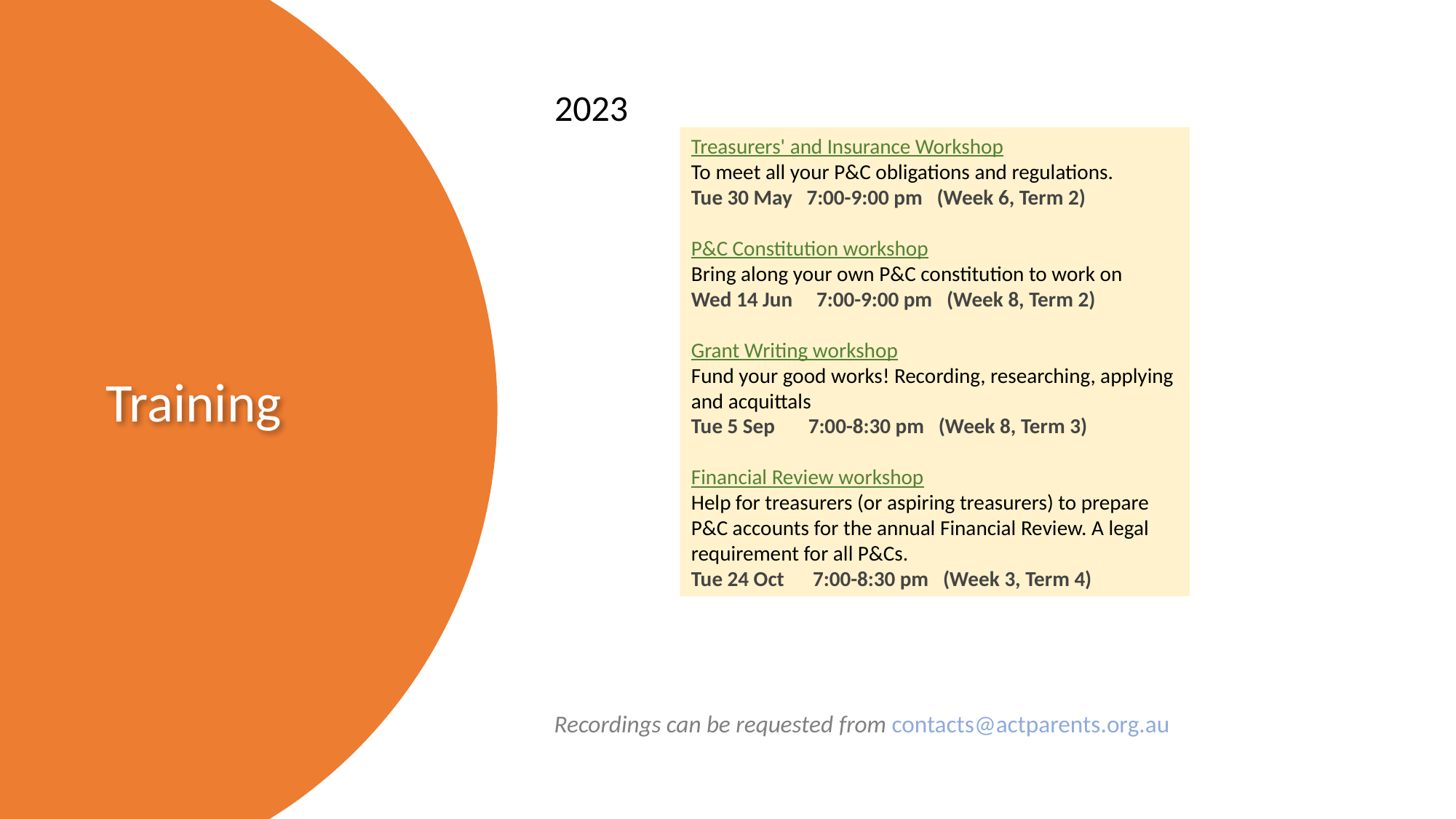

2023
Treasurers' and Insurance Workshop  
To meet all your P&C obligations and regulations.
Tue 30 May   7:00-9:00 pm   (Week 6, Term 2)

P&C Constitution workshop  ​
Bring along your own P&C constitution to work on​
Wed 14 Jun     7:00-9:00 pm   (Week 8, Term 2)
Grant Writing workshop
Fund your good works! Recording, researching, applying and acquittals
Tue 5 Sep       7:00-8:30 pm   (Week 8, Term 3)

Financial Review workshop
Help for treasurers (or aspiring treasurers) to prepare P&C accounts for the annual Financial Review. A legal requirement for all P&Cs.
Tue 24 Oct      7:00-8:30 pm   (Week 3, Term 4)
# Training

Recordings can be requested​ from contacts@actparents.org.au